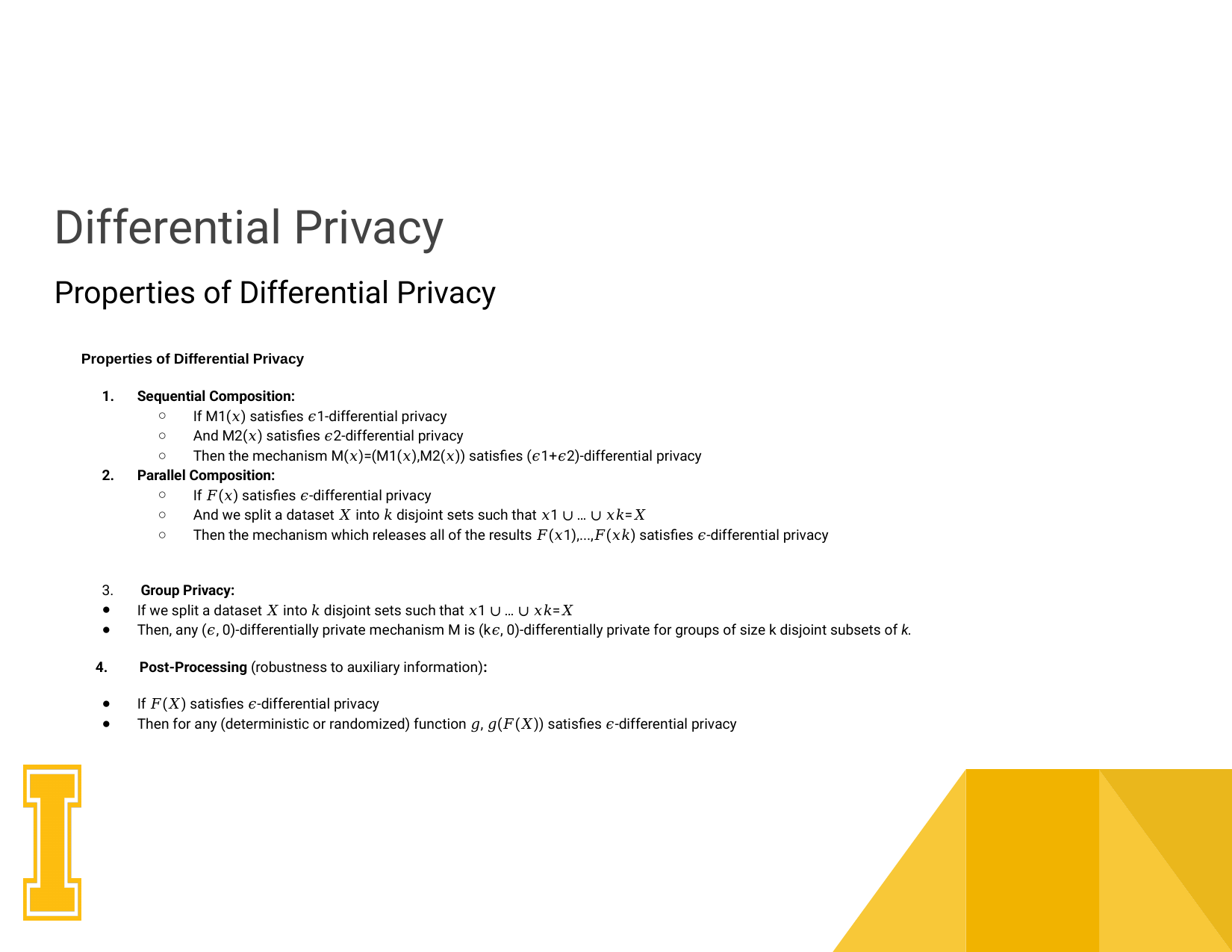

# Differential Privacy
Properties of Differential Privacy
Properties of Differential Privacy
Sequential Composition:
If M1(𝑥) satisfies 𝜖1-differential privacy
And M2(𝑥) satisfies 𝜖2-differential privacy
Then the mechanism M(𝑥)=(M1(𝑥),M2(𝑥)) satisfies (𝜖1+𝜖2)-differential privacy
Parallel Composition:
If 𝐹(𝑥) satisfies 𝜖-differential privacy
And we split a dataset 𝑋 into 𝑘 disjoint sets such that 𝑥1 ∪ … ∪ 𝑥𝑘=𝑋
Then the mechanism which releases all of the results 𝐹(𝑥1),...,𝐹(𝑥𝑘) satisfies 𝜖-differential privacy

 Group Privacy:
If we split a dataset 𝑋 into 𝑘 disjoint sets such that 𝑥1 ∪ … ∪ 𝑥𝑘=𝑋
Then, any (𝜖, 0)-differentially private mechanism M is (k𝜖, 0)-differentially private for groups of size k disjoint subsets of k.
    4.         Post-Processing (robustness to auxiliary information):
If 𝐹(𝑋) satisfies 𝜖-differential privacy
Then for any (deterministic or randomized) function 𝑔, 𝑔(𝐹(𝑋)) satisfies 𝜖-differential privacy